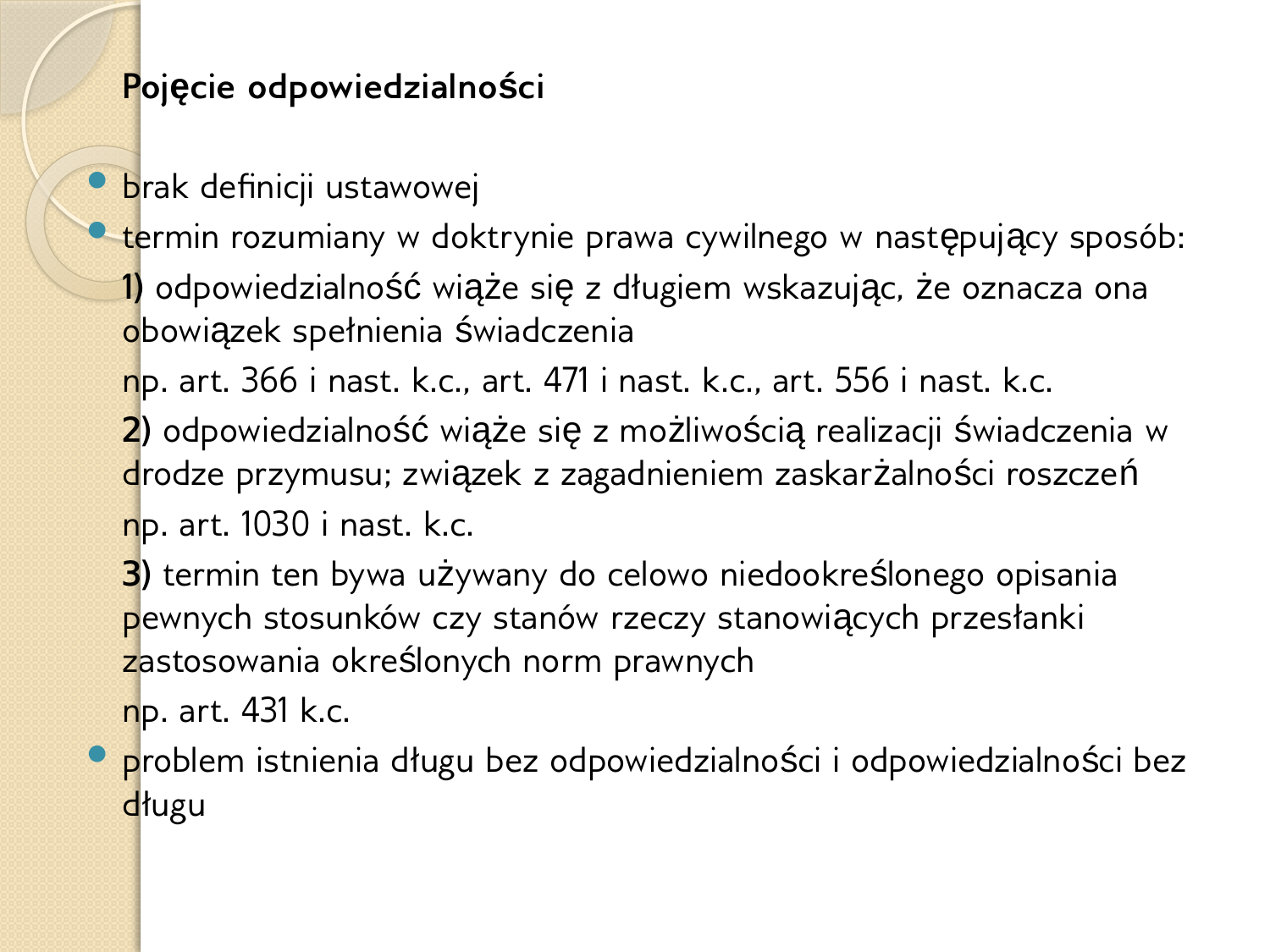

Pojęcie odpowiedzialności

brak definicji ustawowej
termin rozumiany w doktrynie prawa cywilnego w następujący sposób:
	1) odpowiedzialność wiąże się z długiem wskazując, że oznacza ona obowiązek spełnienia świadczenia
	np. art. 366 i nast. k.c., art. 471 i nast. k.c., art. 556 i nast. k.c.
	2) odpowiedzialność wiąże się z możliwością realizacji świadczenia w drodze przymusu; związek z zagadnieniem zaskarżalności roszczeń
	np. art. 1030 i nast. k.c.
	3) termin ten bywa używany do celowo niedookreślonego opisania pewnych stosunków czy stanów rzeczy stanowiących przesłanki zastosowania określonych norm prawnych
	np. art. 431 k.c.
problem istnienia długu bez odpowiedzialności i odpowiedzialności bez długu